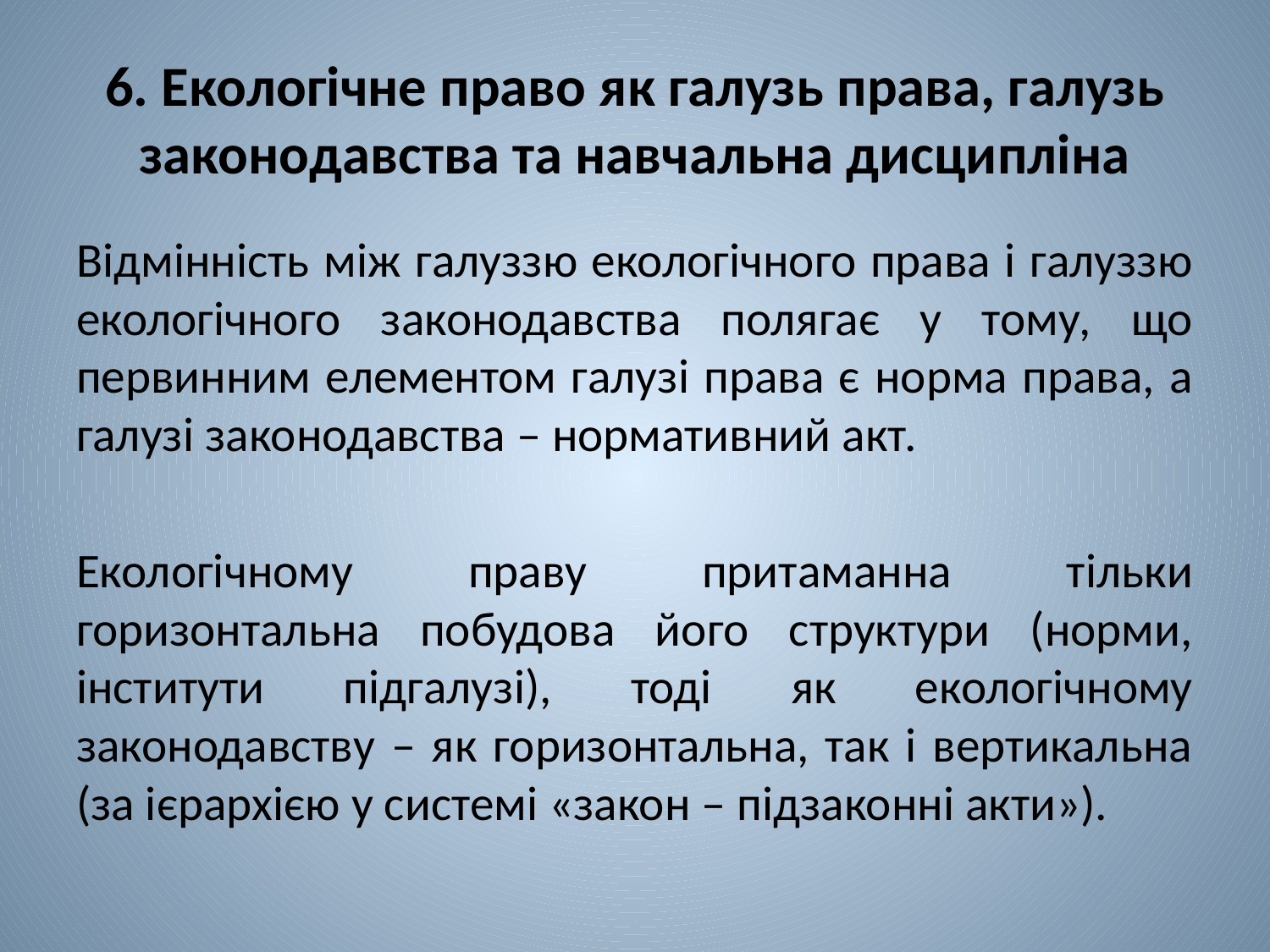

# 6. Екологічне право як галузь права, галузь законодавства та навчальна дисципліна
Відмінність між галуззю екологічного права і галуззю екологічного законодавства полягає у тому, що первинним елементом галузі права є норма права, а галузі законодавства ‒ нормативний акт.

Екологічному праву притаманна тільки горизонтальна побудова його структури (норми, інститути підгалузі), тоді як екологічному законодавству ‒ як горизонтальна, так і вертикальна (за ієрархією у системі «закон ‒ підзаконні акти»).